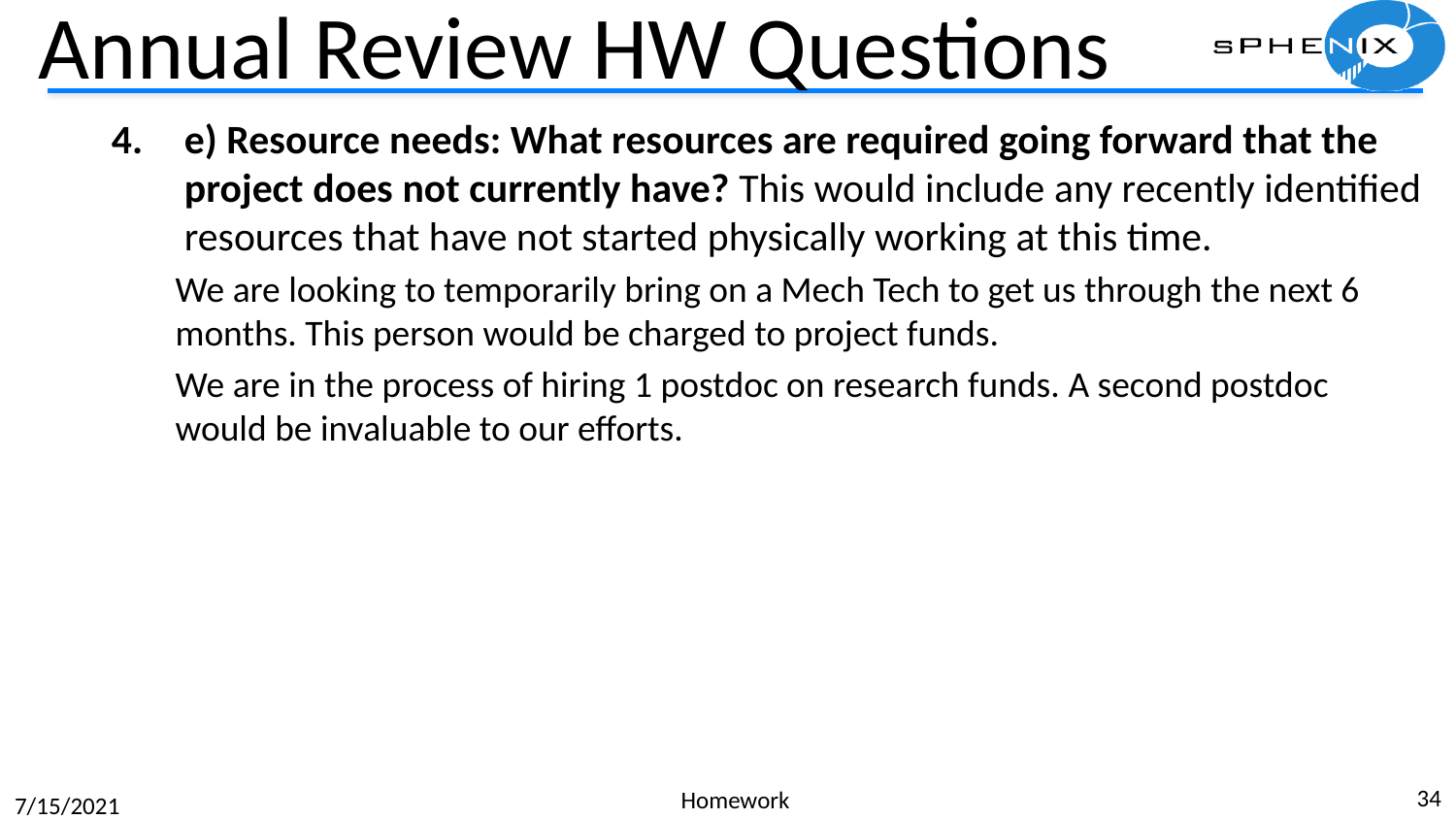

# Annual Review HW Questions
e) Resource needs: What resources are required going forward that the project does not currently have? This would include any recently identified resources that have not started physically working at this time.
We are looking to temporarily bring on a Mech Tech to get us through the next 6 months. This person would be charged to project funds.
We are in the process of hiring 1 postdoc on research funds. A second postdoc would be invaluable to our efforts.

34
Homework
7/15/2021